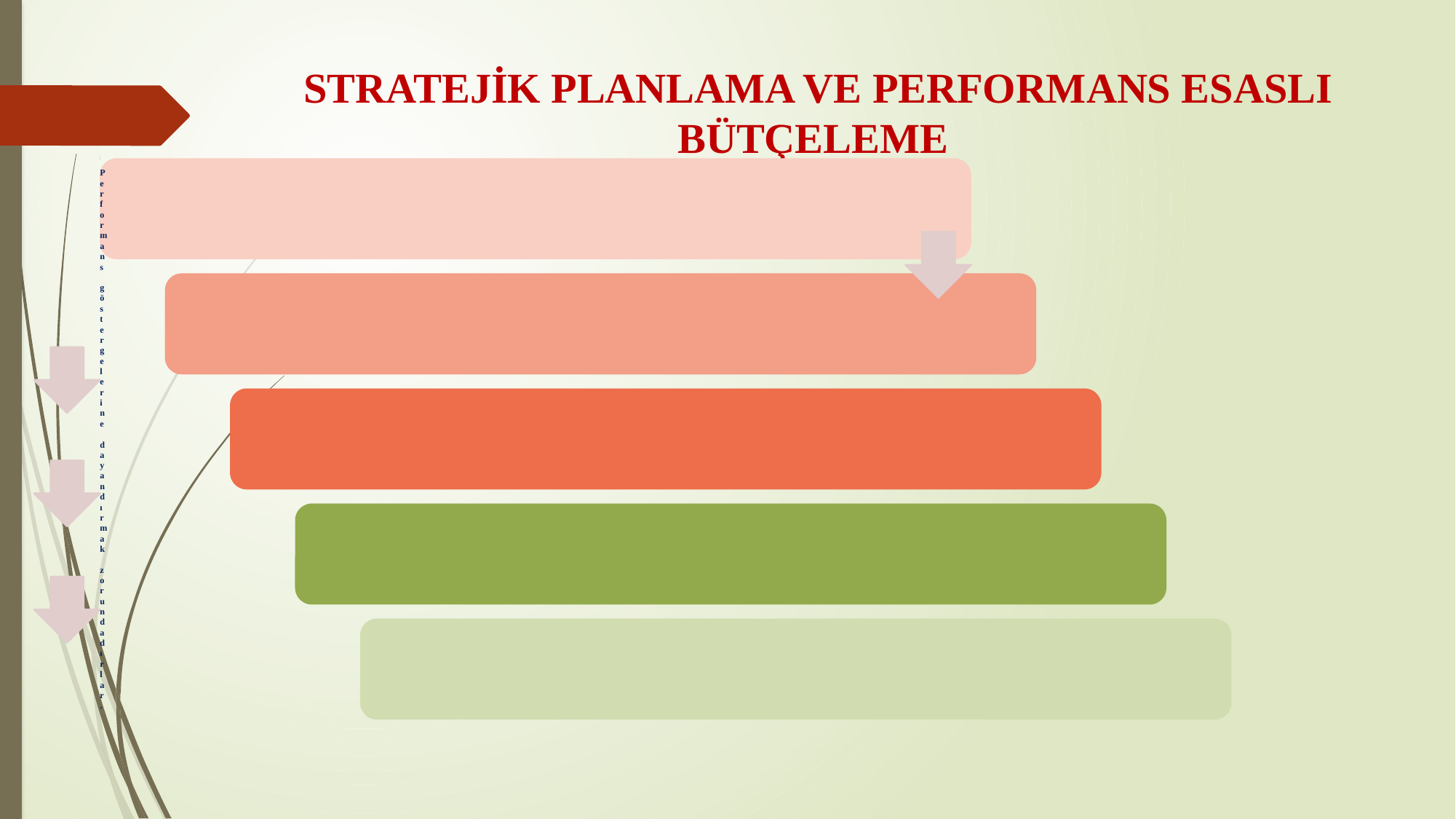

# STRATEJİK PLANLAMA VE PERFORMANS ESASLI BÜTÇELEME
Performans göstergelerine dayandırmak zorundadırlar.